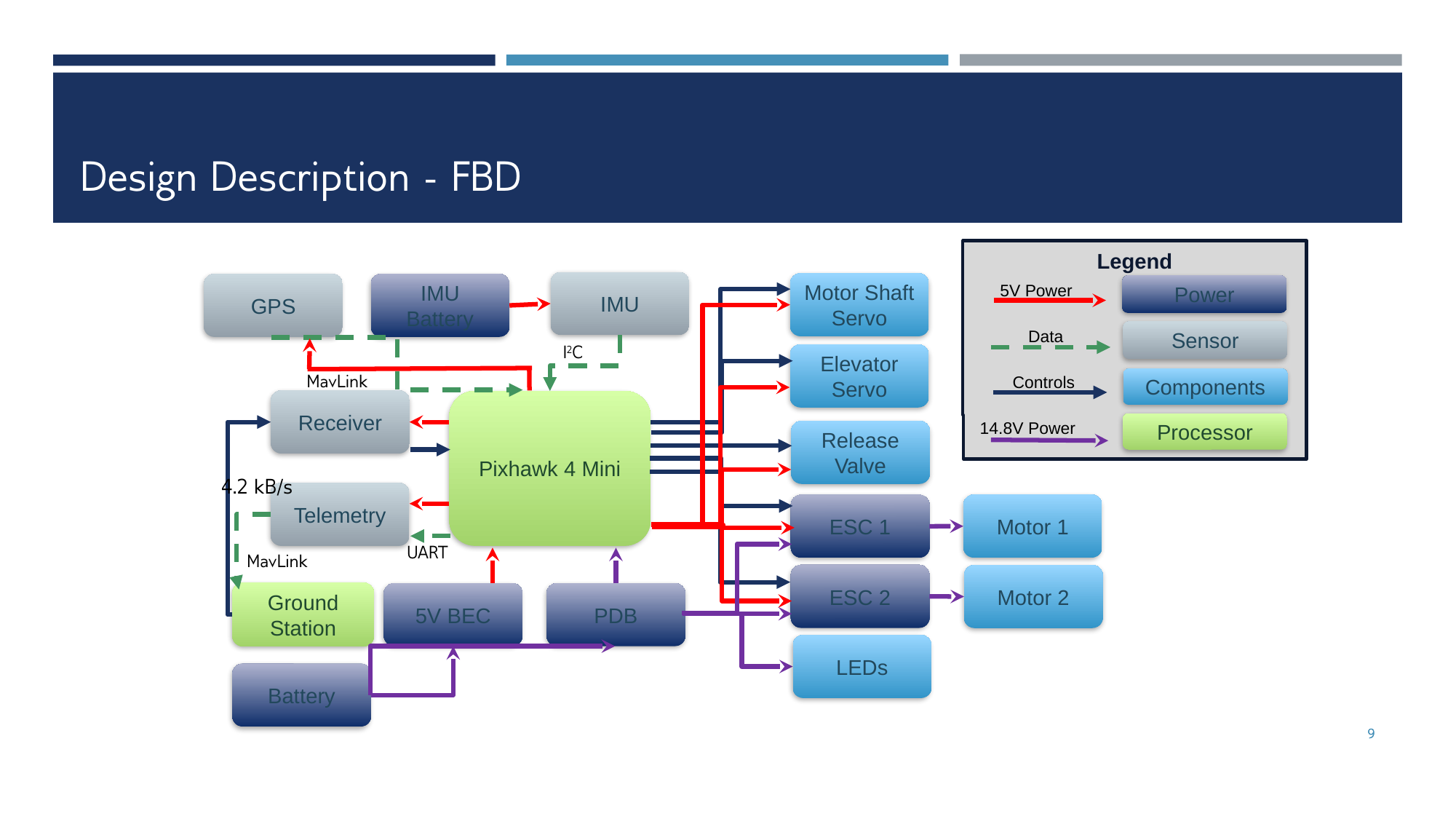

# Design Description - FBD
Legend

5V Power
Power
Data
Sensor
Controls
Components
14.8V Power
Processor
IMU
Motor Shaft Servo
GPS
IMU Battery

I2C
Elevator Servo
MavLink
Receiver
Pixhawk 4 Mini
Release Valve
4.2 kB/s
Telemetry
Motor 1
ESC 1
UART
MavLink
ESC 2
Motor 2
Ground Station
5V BEC
PDB
LEDs
Battery
9
9